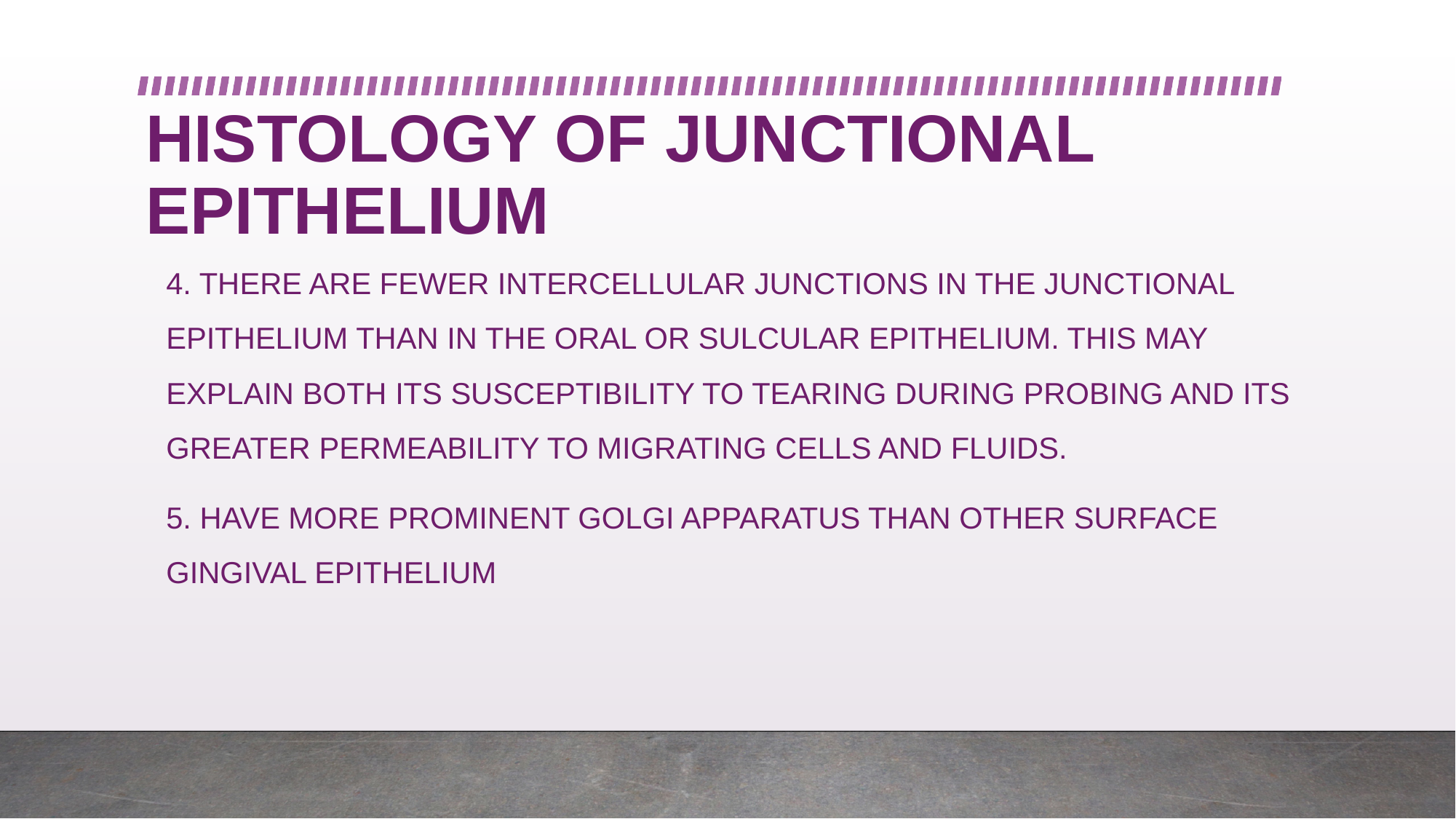

# HISTOLOGY OF JUNCTIONAL EPITHELIUM
4. THERE ARE FEWER INTERCELLULAR JUNCTIONS IN THE JUNCTIONAL EPITHELIUM THAN IN THE ORAL OR SULCULAR EPITHELIUM. THIS MAY EXPLAIN BOTH ITS SUSCEPTIBILITY TO TEARING DURING PROBING AND ITS GREATER PER­MEABILITY TO MIGRATING CELLS AND FLUIDS.
5. HAVE MORE PROMINENT GOLGI APPARATUS THAN OTHER SURFACE GINGIVAL EPITHELIUM